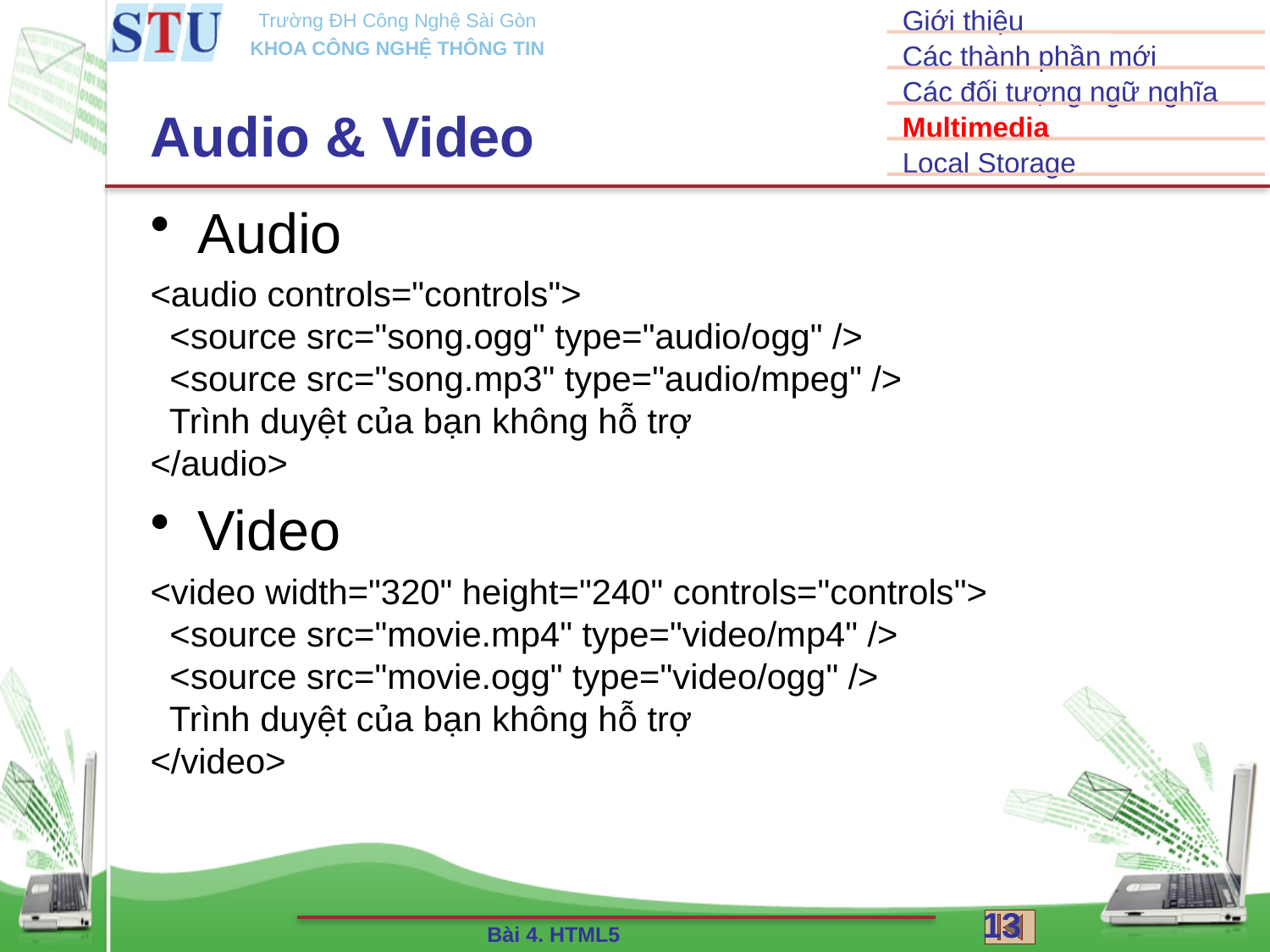

Giới thiệu
Các thành phần mới
Các đối tượng ngữ nghĩa
Multimedia
Local Storage
# Audio & Video
Audio
<audio controls="controls">
  <source src="song.ogg" type="audio/ogg" />
  <source src="song.mp3" type="audio/mpeg" />
  Trình duyệt của bạn không hỗ trợ
</audio>
Video
<video width="320" height="240" controls="controls">
  <source src="movie.mp4" type="video/mp4" />
  <source src="movie.ogg" type="video/ogg" />
  Trình duyệt của bạn không hỗ trợ
</video>

13
Bài 4. HTML5